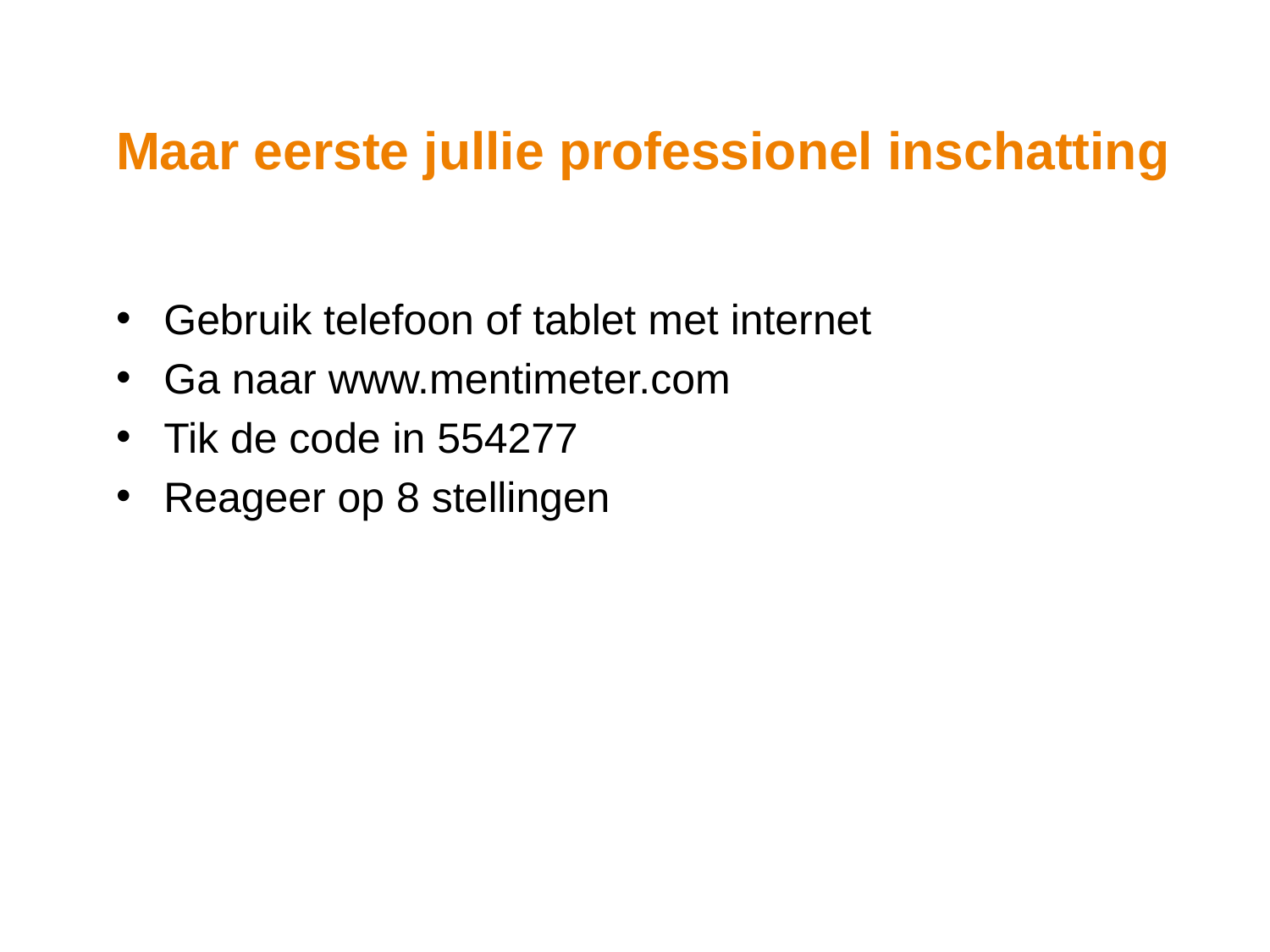

# Maar eerste jullie professionel inschatting

Gebruik telefoon of tablet met internet
Ga naar www.mentimeter.com
Tik de code in 554277
Reageer op 8 stellingen